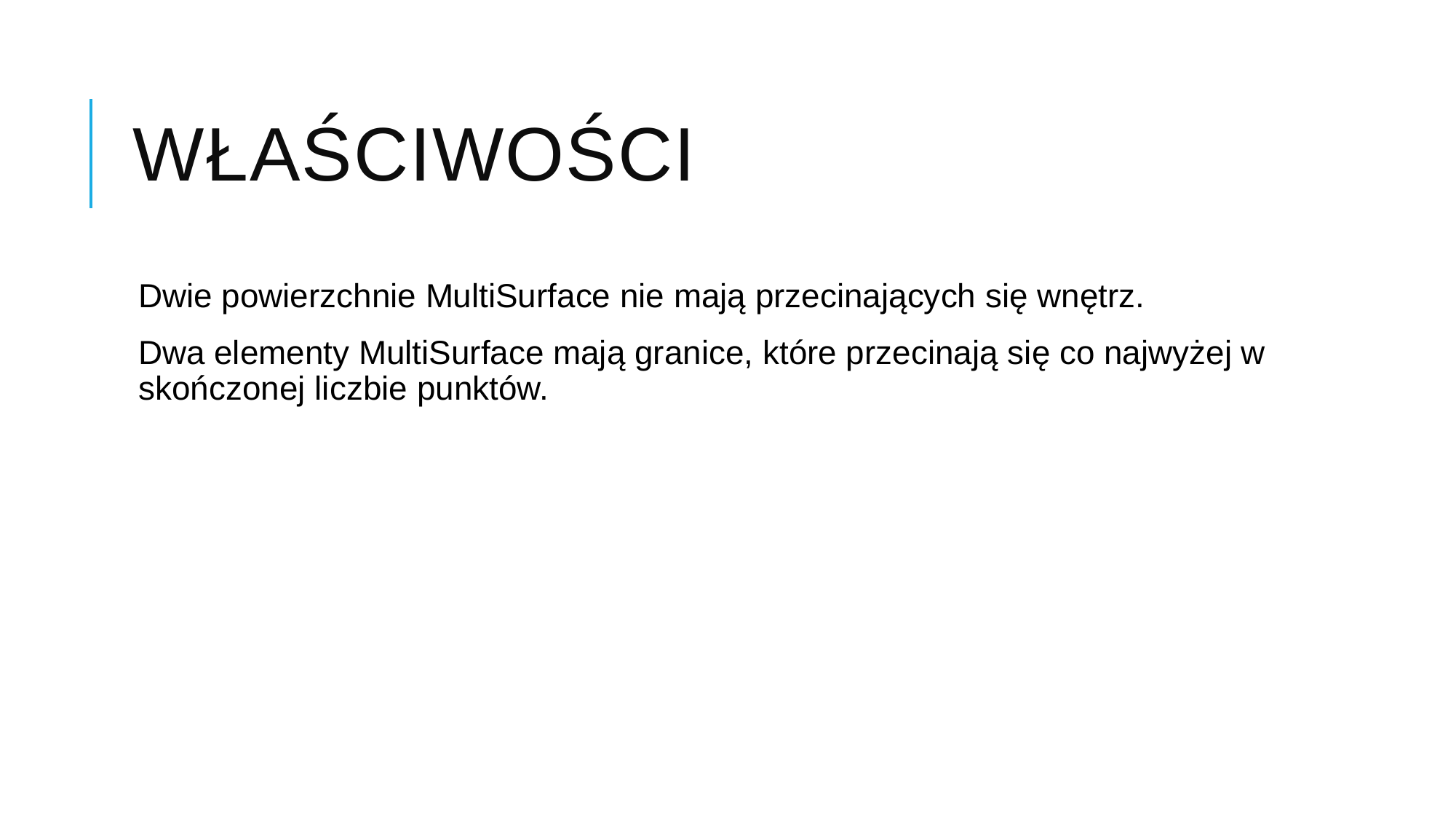

# Właściwości
Dwie powierzchnie MultiSurface nie mają przecinających się wnętrz.
Dwa elementy MultiSurface mają granice, które przecinają się co najwyżej w skończonej liczbie punktów.